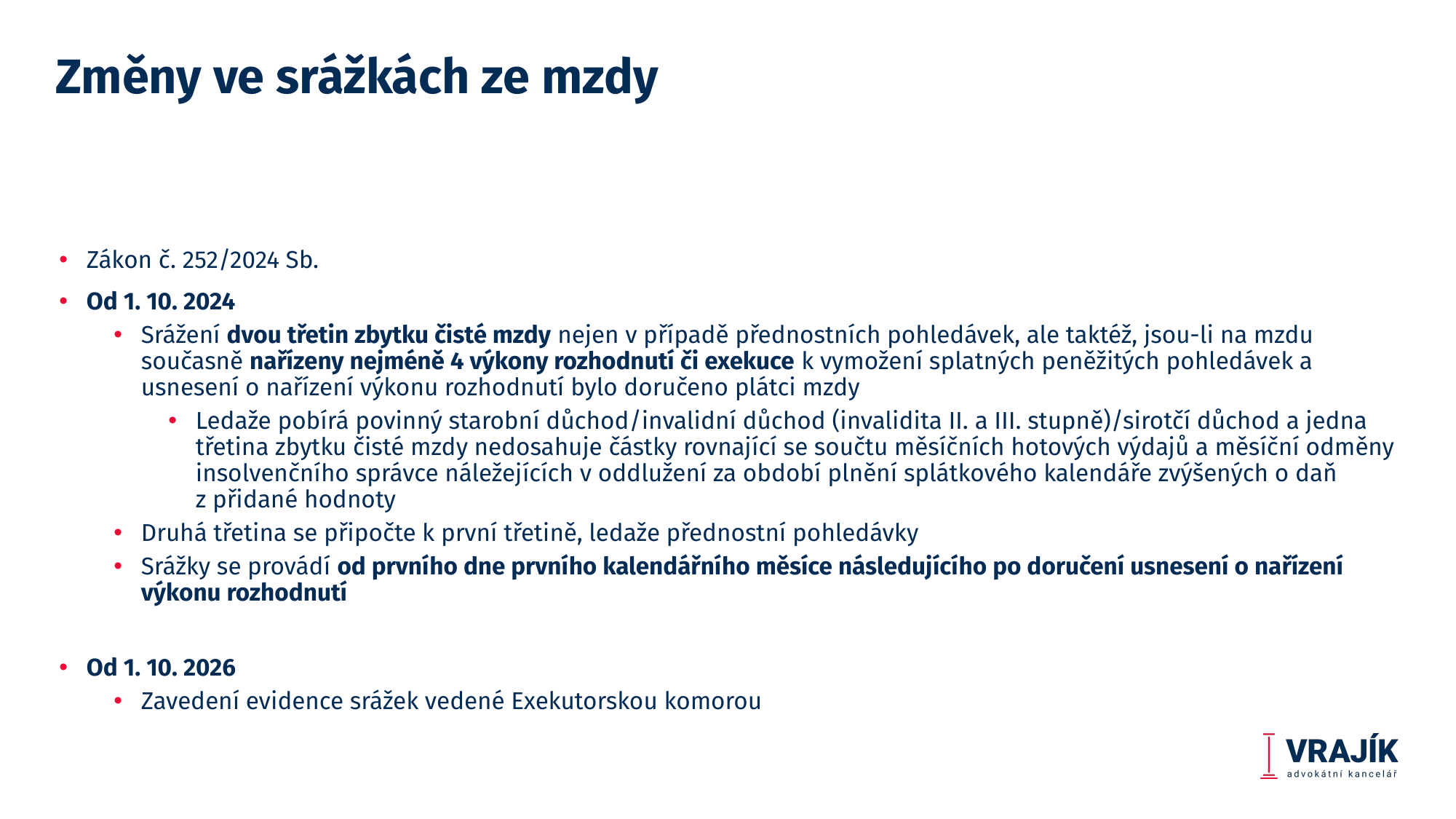

# Změny ve srážkách ze mzdy
Zákon č. 252/2024 Sb.
Od 1. 10. 2024
Srážení dvou třetin zbytku čisté mzdy nejen v případě přednostních pohledávek, ale taktéž, jsou-li na mzdu současně nařízeny nejméně 4 výkony rozhodnutí či exekuce k vymožení splatných peněžitých pohledávek a usnesení o nařízení výkonu rozhodnutí bylo doručeno plátci mzdy
Ledaže pobírá povinný starobní důchod/invalidní důchod (invalidita II. a III. stupně)/sirotčí důchod a jedna třetina zbytku čisté mzdy nedosahuje částky rovnající se součtu měsíčních hotových výdajů a měsíční odměny insolvenčního správce náležejících v oddlužení za období plnění splátkového kalendáře zvýšených o daň z přidané hodnoty
Druhá třetina se připočte k první třetině, ledaže přednostní pohledávky
Srážky se provádí od prvního dne prvního kalendářního měsíce následujícího po doručení usnesení o nařízení výkonu rozhodnutí

Od 1. 10. 2026
Zavedení evidence srážek vedené Exekutorskou komorou